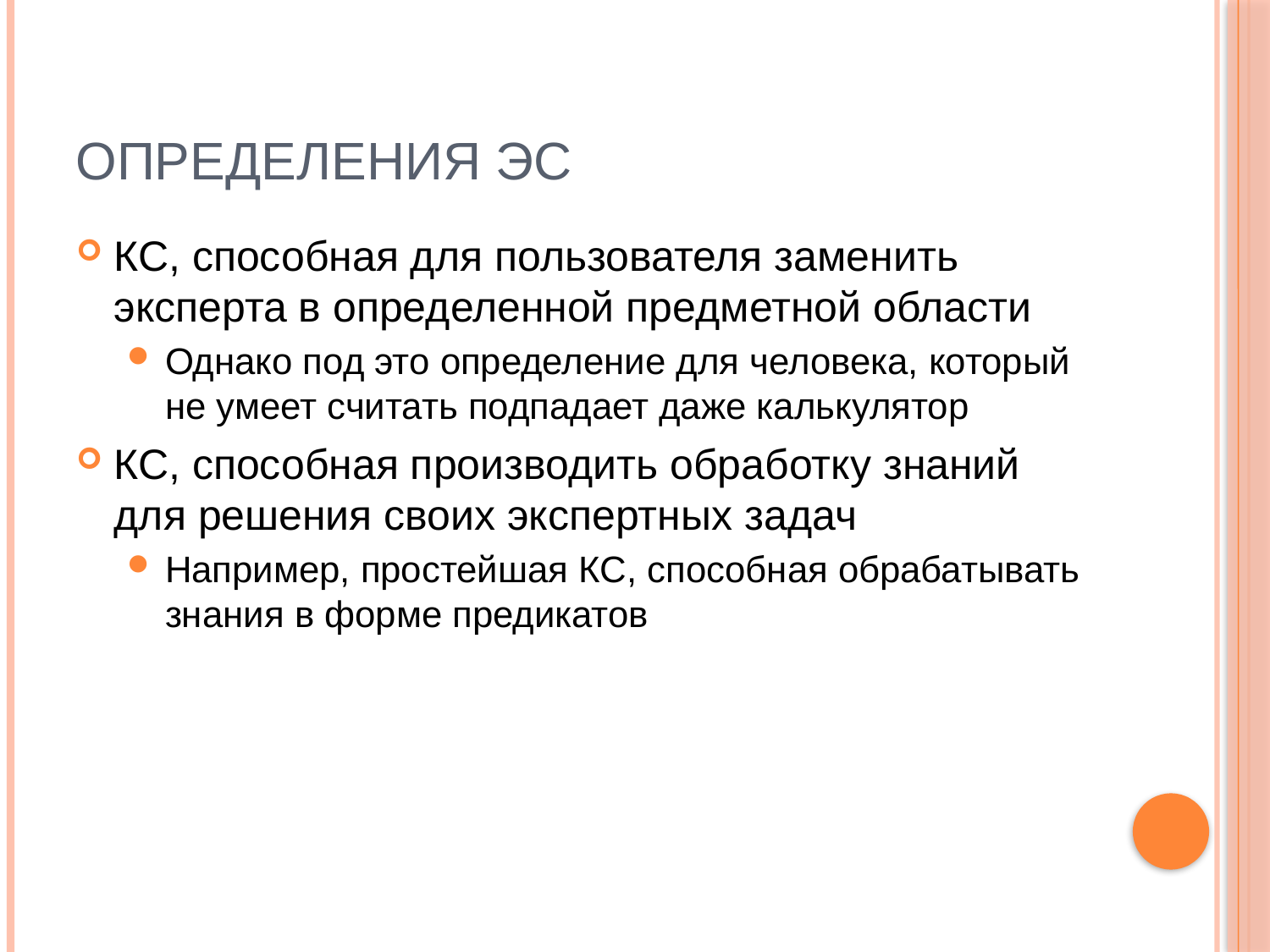

# Определения ЭС
КС, способная для пользователя заменить эксперта в определенной предметной области
Однако под это определение для человека, который не умеет считать подпадает даже калькулятор
КС, способная производить обработку знаний для решения своих экспертных задач
Например, простейшая КС, способная обрабатывать знания в форме предикатов